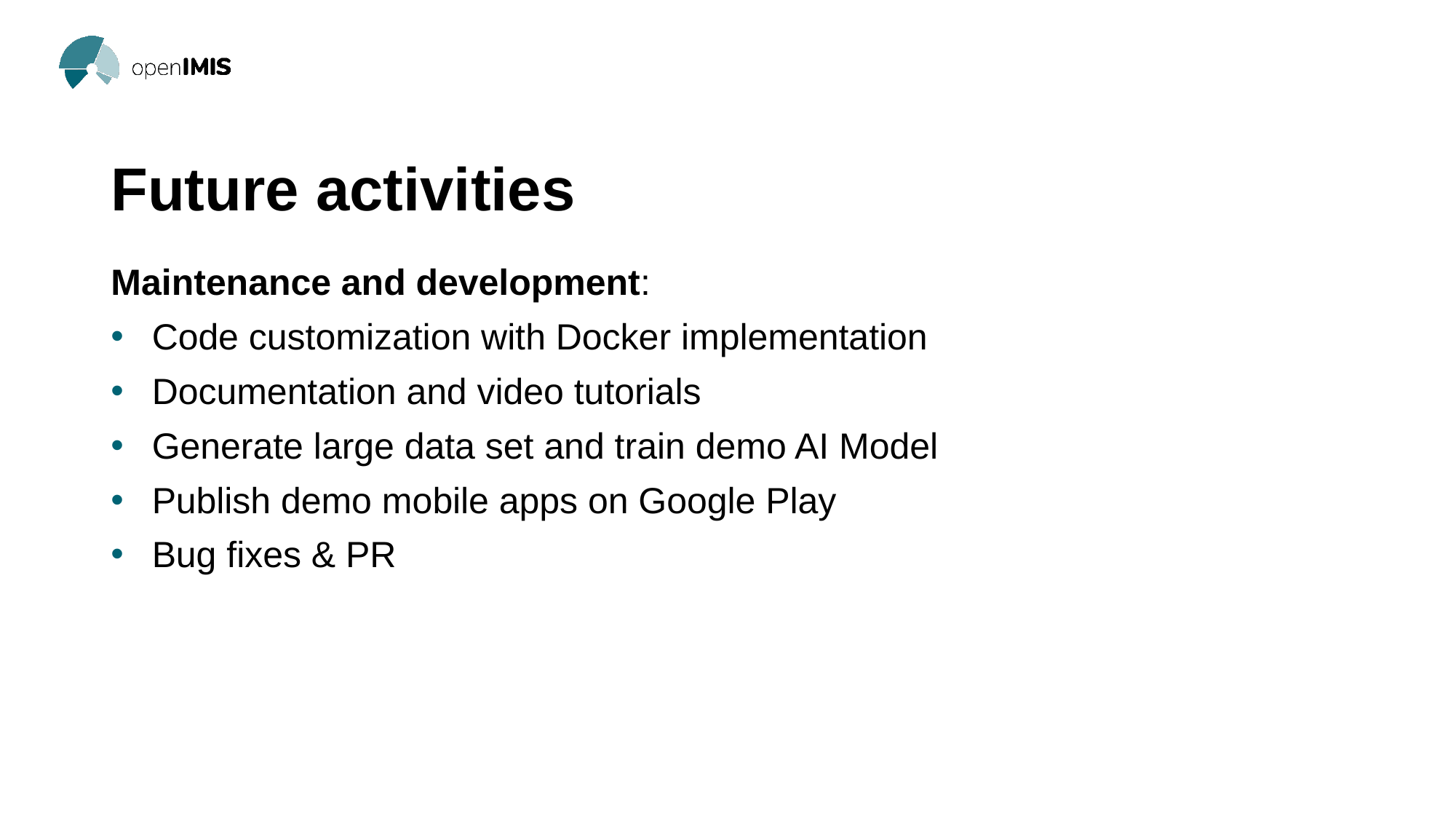

# Future activities
Maintenance and development:
Code customization with Docker implementation
Documentation and video tutorials
Generate large data set and train demo AI Model
Publish demo mobile apps on Google Play
Bug fixes & PR